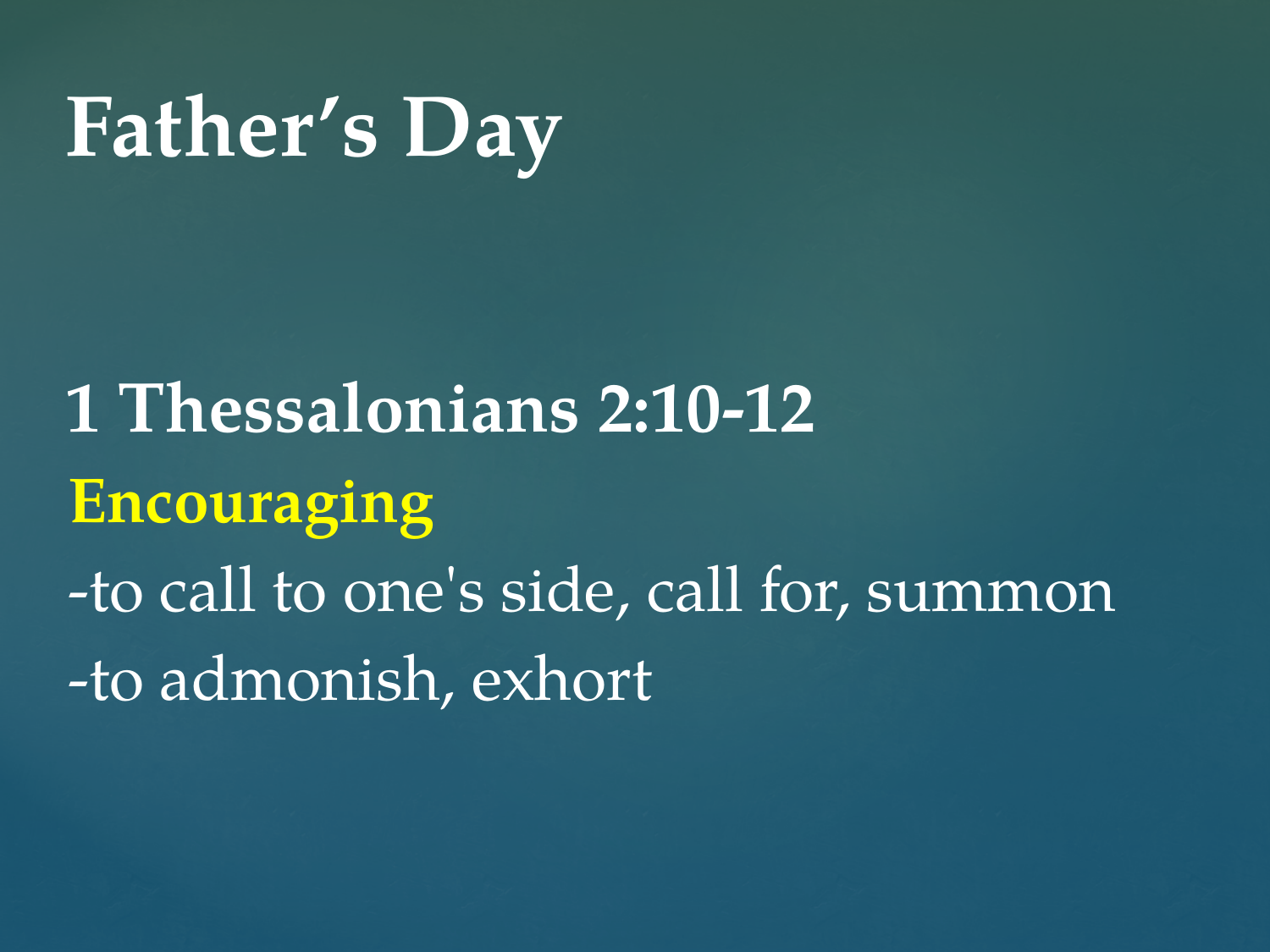

# Father’s Day
1 Thessalonians 2:10-12
Encouraging
-to call to one's side, call for, summon
-to admonish, exhort